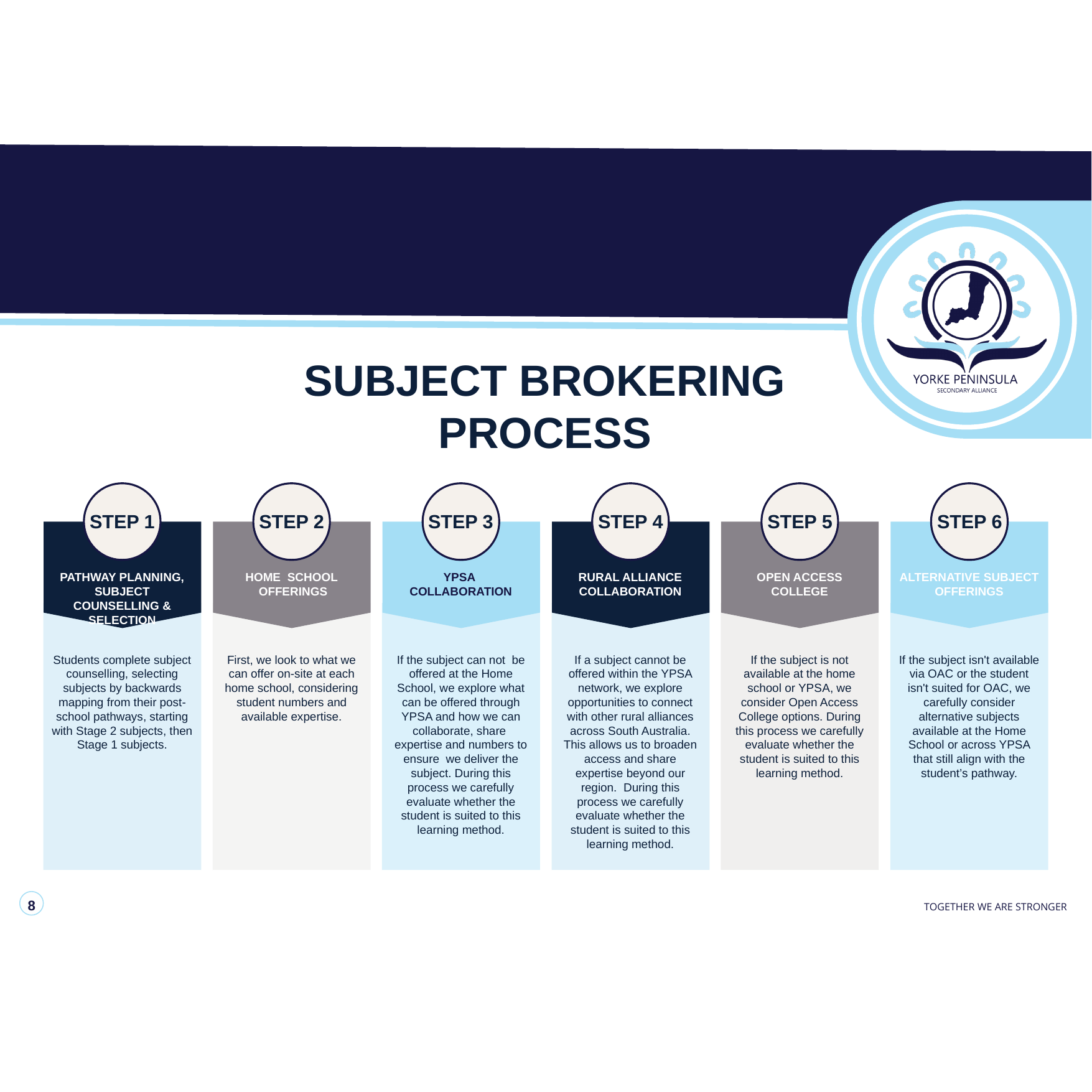

SUBJECT BROKERING PROCESS

STEP 1
STEP 2
STEP 3
STEP 4
STEP 5
STEP 6

PATHWAY PLANNING, SUBJECT COUNSELLING & SELECTION
HOME  SCHOOL
 OFFERINGS
YPSA
COLLABORATION
RURAL ALLIANCE COLLABORATION
OPEN ACCESS COLLEGE
ALTERNATIVE SUBJECT OFFERINGS
Students complete subject counselling, selecting subjects by backwards mapping from their post-school pathways, starting with Stage 2 subjects, then Stage 1 subjects.
First, we look to what we can offer on-site at each home school, considering student numbers and available expertise.
If the subject can not  be offered at the Home School, we explore what can be offered through YPSA and how we can collaborate, share  expertise and numbers to ensure  we deliver the subject. During this process we carefully evaluate whether the student is suited to this learning method.
If a subject cannot be offered within the YPSA network, we explore opportunities to connect with other rural alliances across South Australia. This allows us to broaden access and share expertise beyond our region.  During this process we carefully evaluate whether the student is suited to this learning method.
If the subject is not available at the home school or YPSA, we consider Open Access College options. During this process we carefully evaluate whether the student is suited to this learning method.
If the subject isn't available via OAC or the student isn't suited for OAC, we carefully consider alternative subjects available at the Home School or across YPSA that still align with the student’s pathway.

8
TOGETHER WE ARE STRONGER